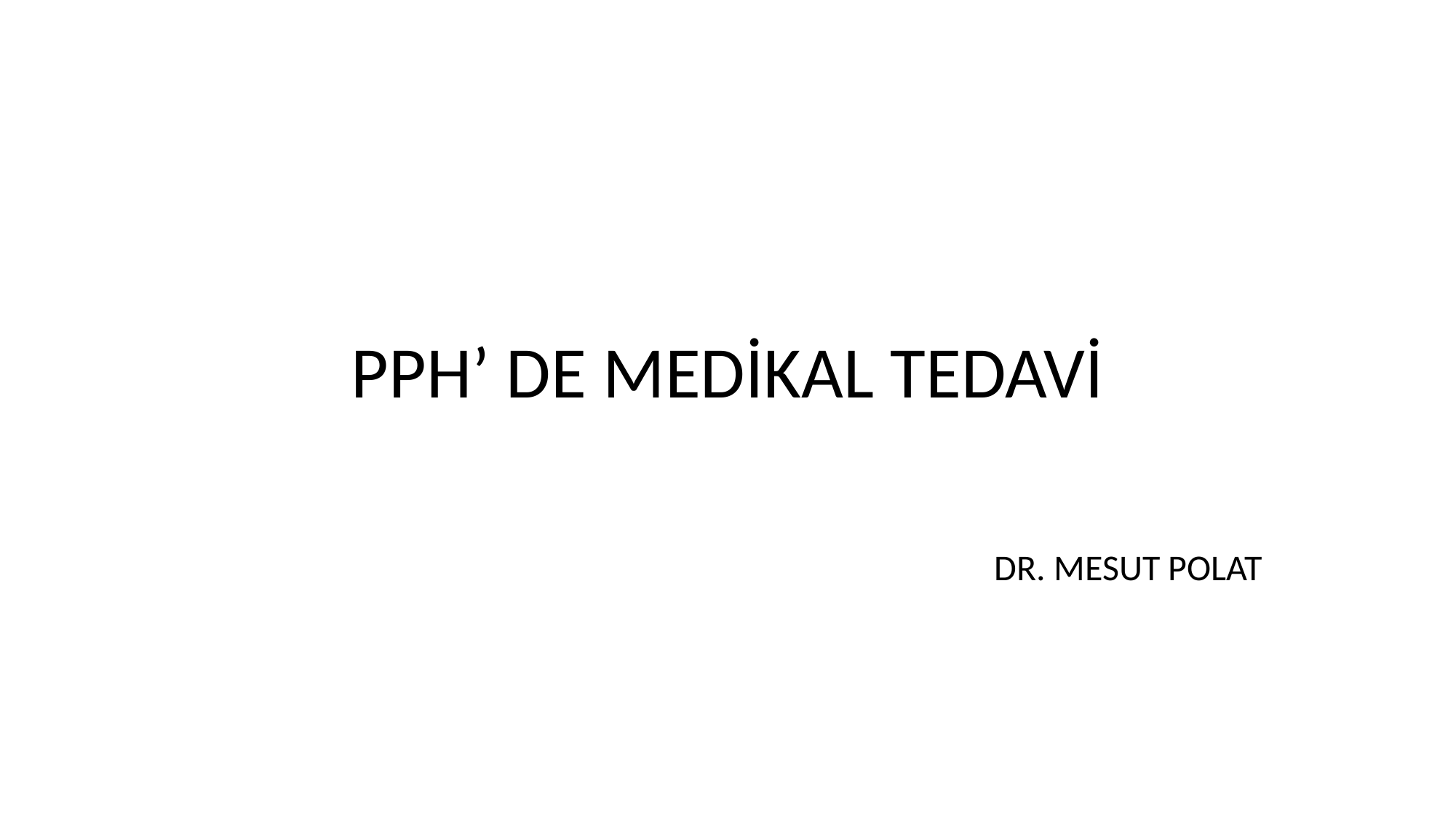

# PPH’ DE MEDİKAL TEDAVİ

                                                                 DR. MESUT POLAT